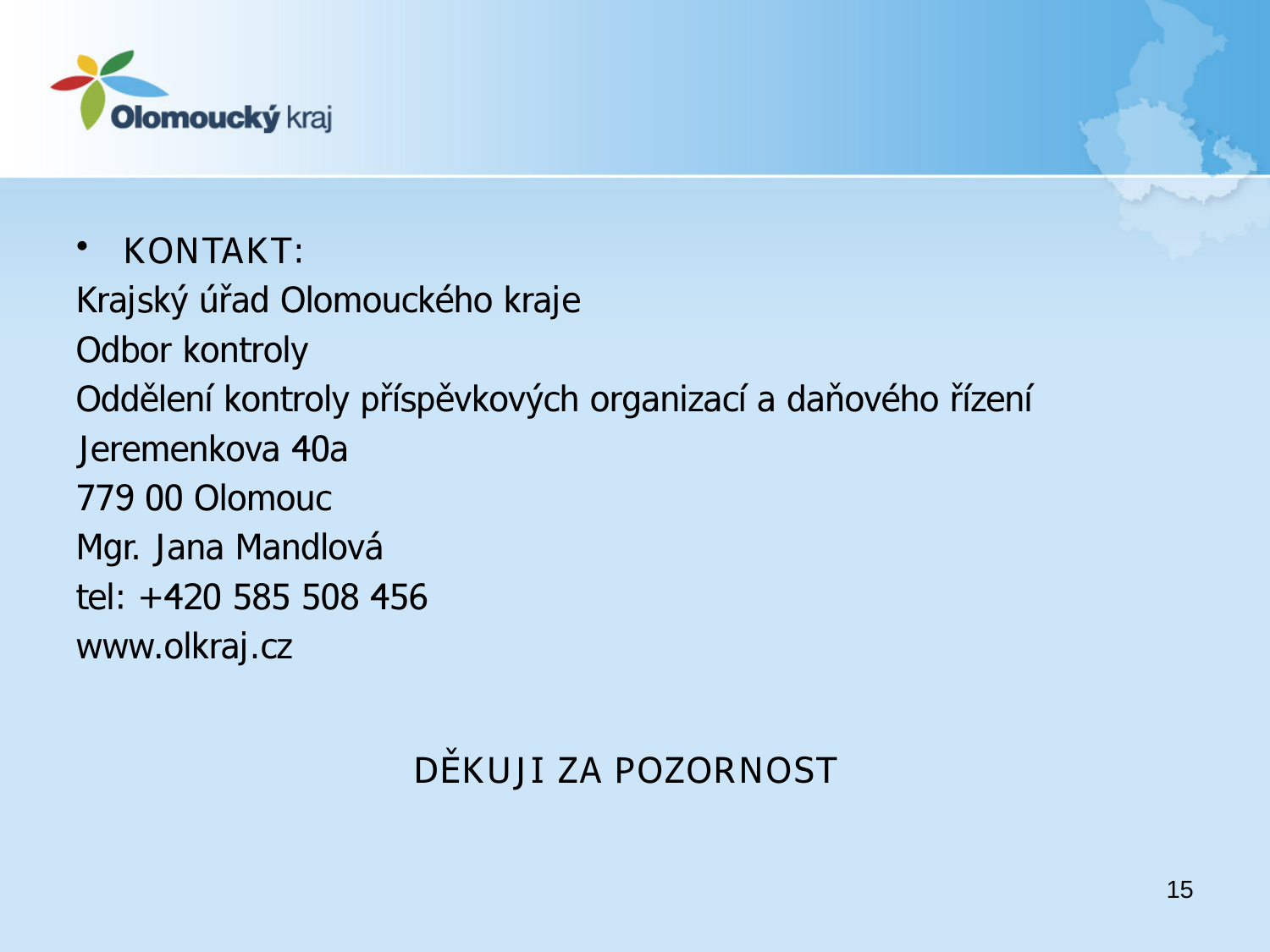

#
KONTAKT:
Krajský úřad Olomouckého kraje
Odbor kontroly
Oddělení kontroly příspěvkových organizací a daňového řízení
Jeremenkova 40a
779 00 Olomouc
Mgr. Jana Mandlová
tel: +420 585 508 456
www.olkraj.cz

DĚKUJI ZA POZORNOST

15